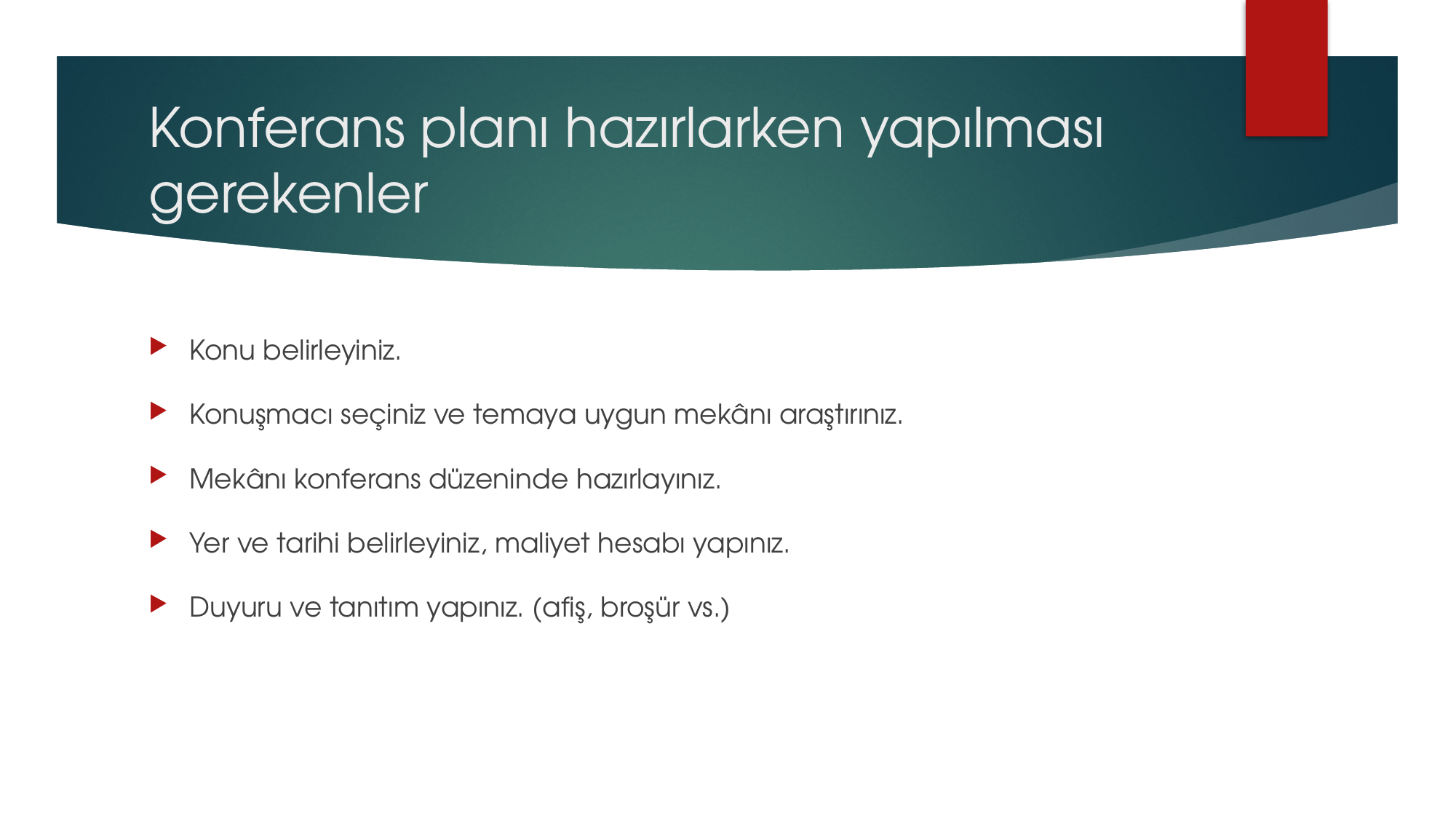

# Konferans planı hazırlarken yapılması gerekenler
Konu belirleyiniz.
Konuşmacı seçiniz ve temaya uygun mekânı araştırınız.
Mekânı konferans düzeninde hazırlayınız.
Yer ve tarihi belirleyiniz, maliyet hesabı yapınız.
Duyuru ve tanıtım yapınız. (afiş, broşür vs.)